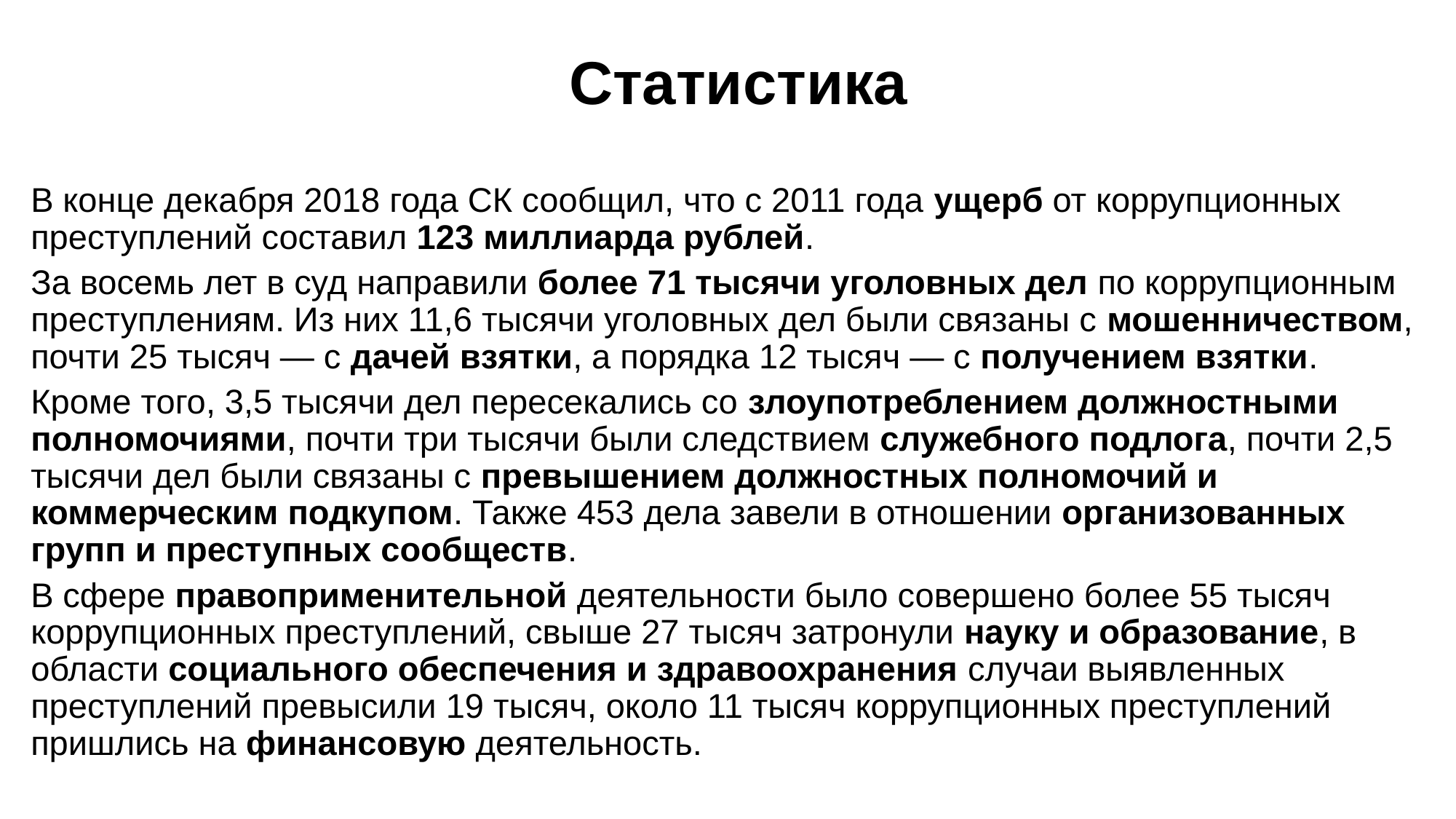

# Статистика
В конце декабря 2018 года СК сообщил, что с 2011 года ущерб от коррупционных преступлений составил 123 миллиарда рублей.
За восемь лет в суд направили более 71 тысячи уголовных дел по коррупционным преступлениям. Из них 11,6 тысячи уголовных дел были связаны с мошенничеством, почти 25 тысяч — с дачей взятки, а порядка 12 тысяч — с получением взятки.
Кроме того, 3,5 тысячи дел пересекались со злоупотреблением должностными полномочиями, почти три тысячи были следствием служебного подлога, почти 2,5 тысячи дел были связаны с превышением должностных полномочий и коммерческим подкупом. Также 453 дела завели в отношении организованных групп и преступных сообществ.
В сфере правоприменительной деятельности было совершено более 55 тысяч коррупционных преступлений, свыше 27 тысяч затронули науку и образование, в области социального обеспечения и здравоохранения случаи выявленных преступлений превысили 19 тысяч, около 11 тысяч коррупционных преступлений пришлись на финансовую деятельность.